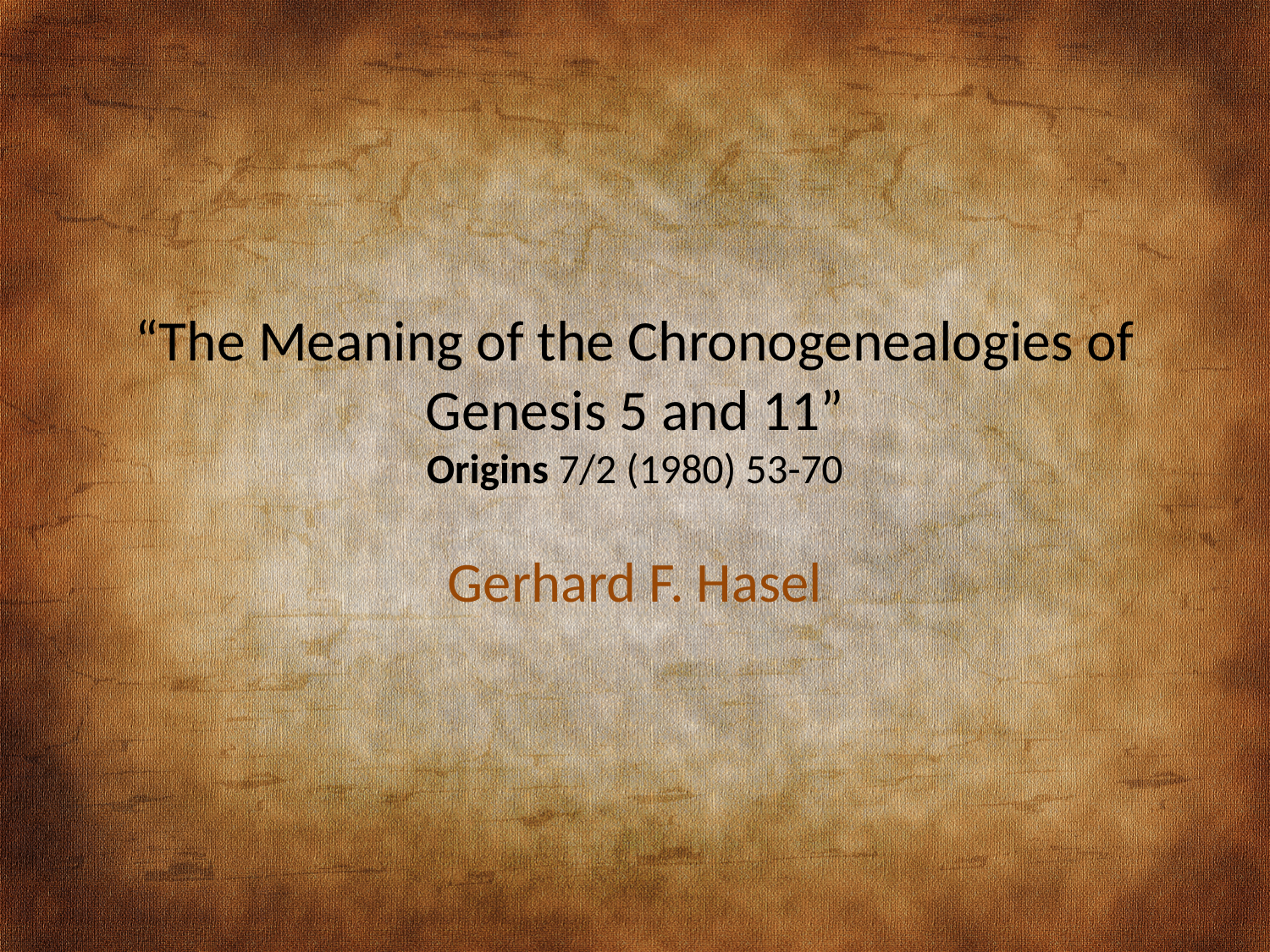

# “The Meaning of the Chronogenealogies of Genesis 5 and 11” Origins 7/2 (1980) 53-70
Gerhard F. Hasel